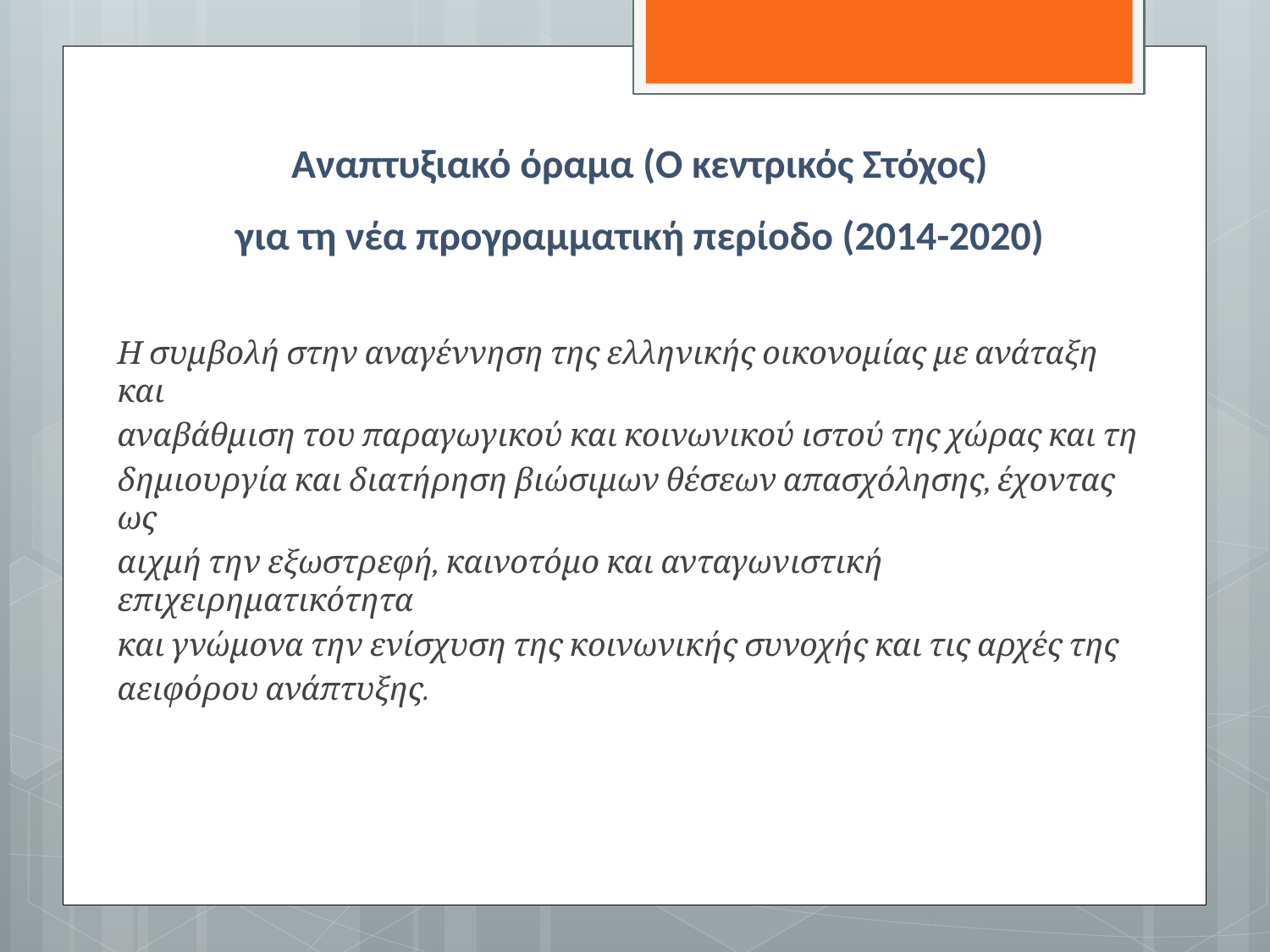

# Αναπτυξιακό όραμα (Ο κεντρικός Στόχος) για τη νέα προγραμματική περίοδο (2014-2020)
Η συμβολή στην αναγέννηση της ελληνικής οικονομίας με ανάταξη και
αναβάθμιση του παραγωγικού και κοινωνικού ιστού της χώρας και τη
δημιουργία και διατήρηση βιώσιμων θέσεων απασχόλησης, έχοντας ως
αιχμή την εξωστρεφή, καινοτόμο και ανταγωνιστική επιχειρηματικότητα
και γνώμονα την ενίσχυση της κοινωνικής συνοχής και τις αρχές της
αειφόρου ανάπτυξης.